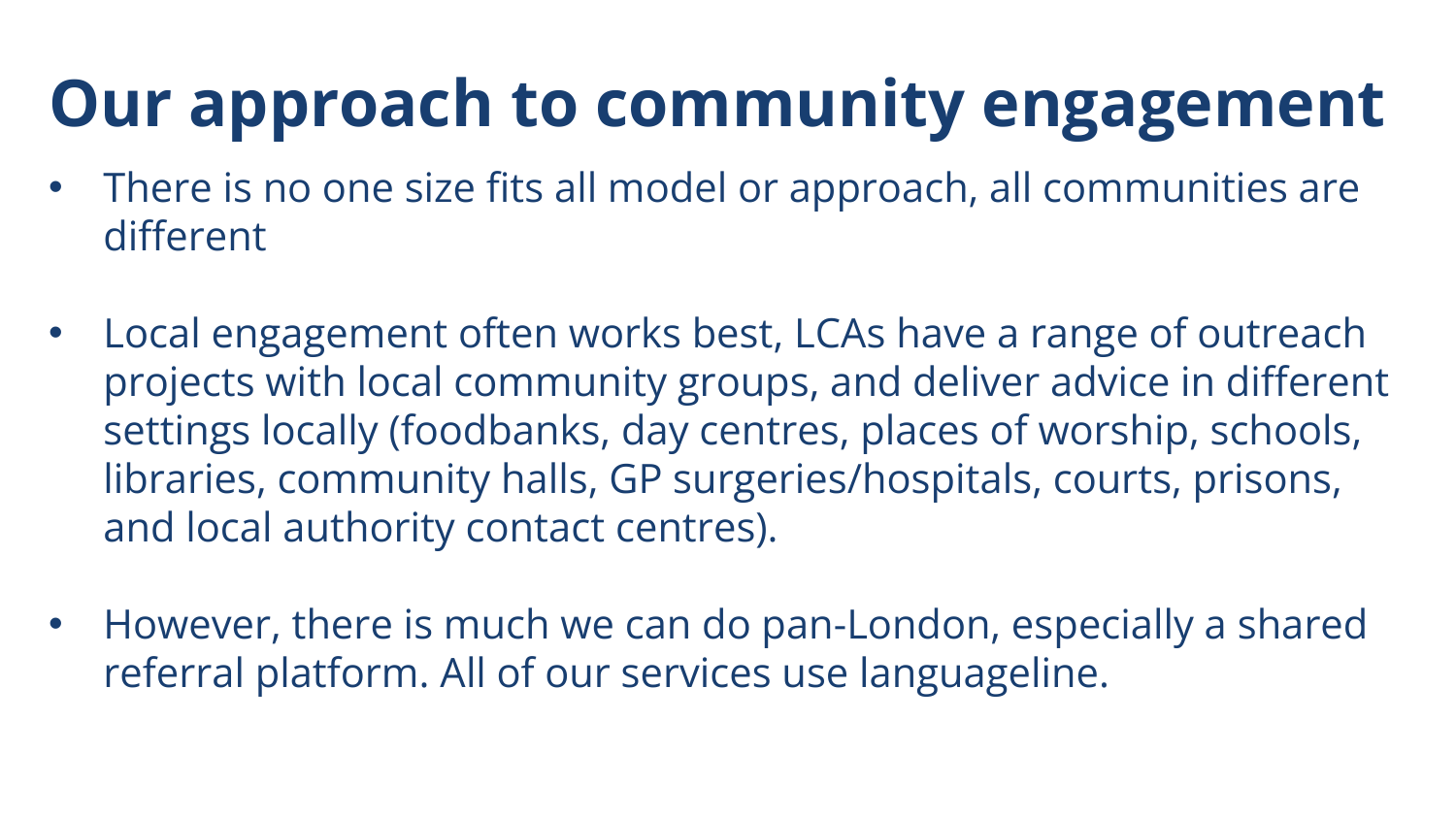

# Our approach to community engagement
There is no one size fits all model or approach, all communities are different

Local engagement often works best, LCAs have a range of outreach projects with local community groups, and deliver advice in different settings locally (foodbanks, day centres, places of worship, schools, libraries, community halls, GP surgeries/hospitals, courts, prisons, and local authority contact centres).

However, there is much we can do pan-London, especially a shared referral platform. All of our services use languageline.